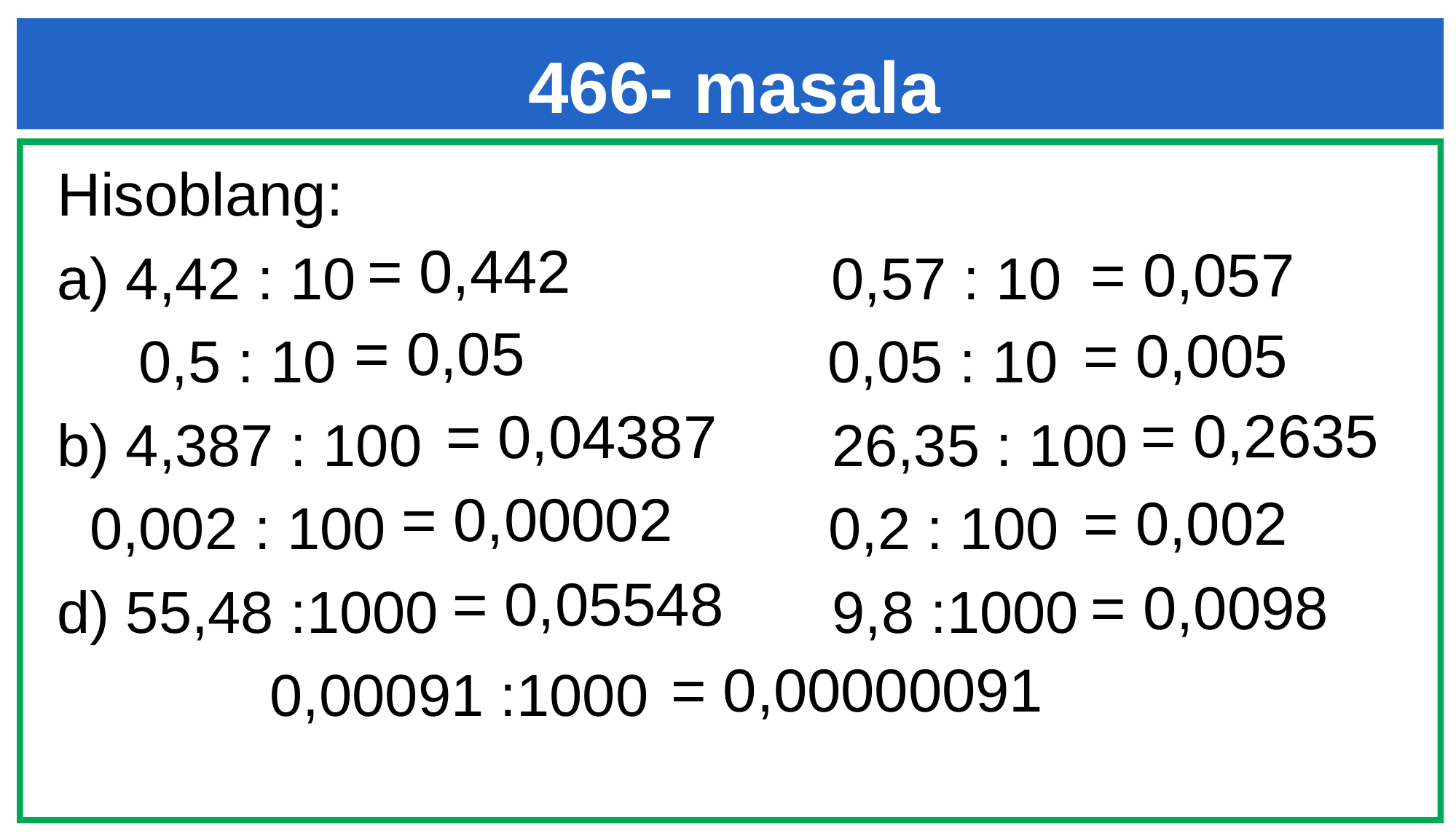

466- masala
Hisoblang:
а) 4,42 : 10                             0,57 : 10
     0,5 : 10                              0,05 : 10
b) 4,387 : 100                         26,35 : 100
  0,002 : 100                           0,2 : 100
d) 55,48 :1000                        9,8 :1000
             0,00091 :1000
= 0,442
= 0,057
= 0,05
= 0,005
= 0,2635
= 0,04387
= 0,00002
= 0,002
= 0,05548
= 0,0098
= 0,00000091